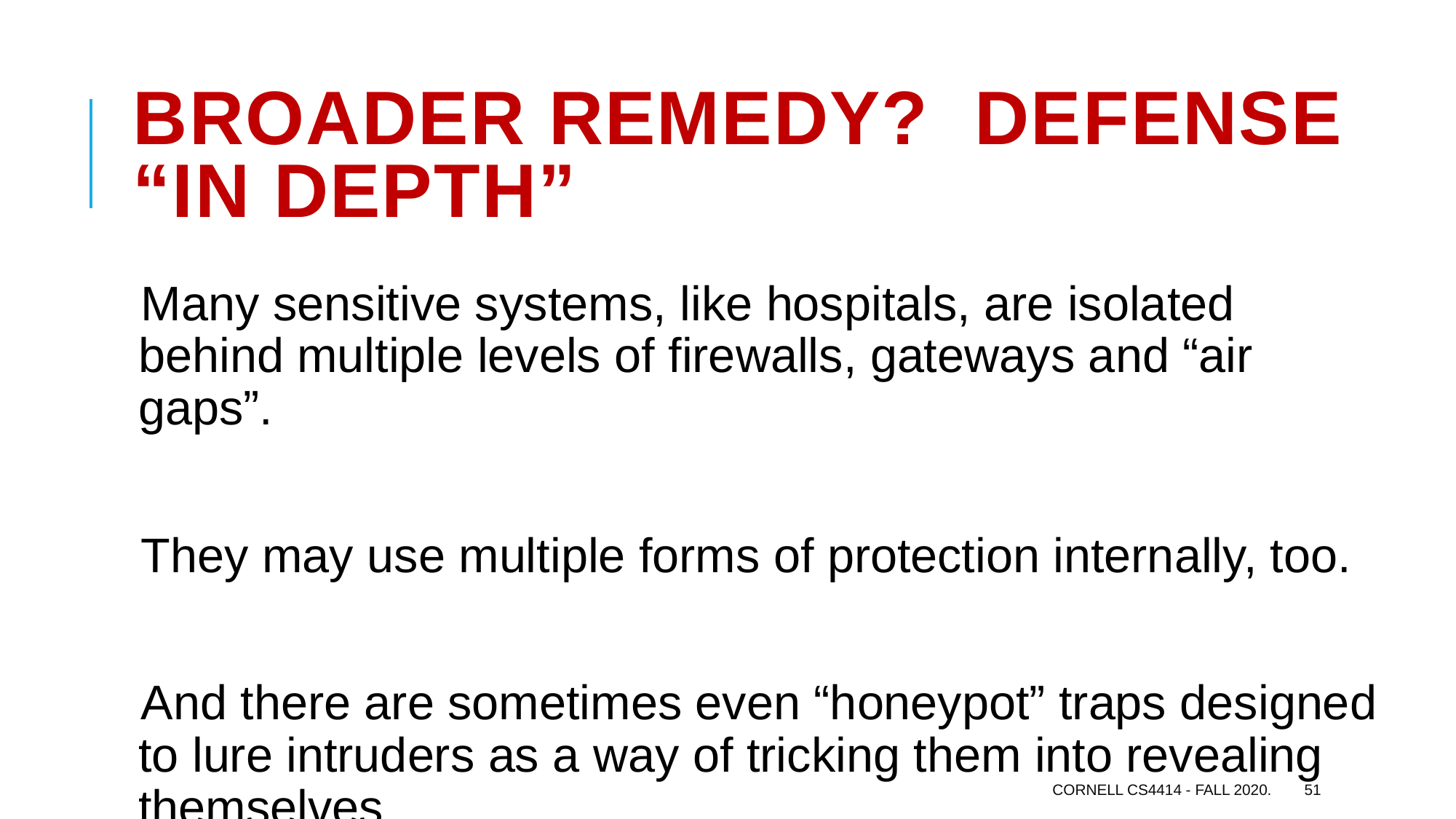

# Broader Remedy?  Defense “in depth”
Many sensitive systems, like hospitals, are isolated behind multiple levels of firewalls, gateways and “air gaps”.

They may use multiple forms of protection internally, too.

And there are sometimes even “honeypot” traps designed to lure intruders as a way of tricking them into revealing themselves
Cornell CS4414 - Fall 2020.
51